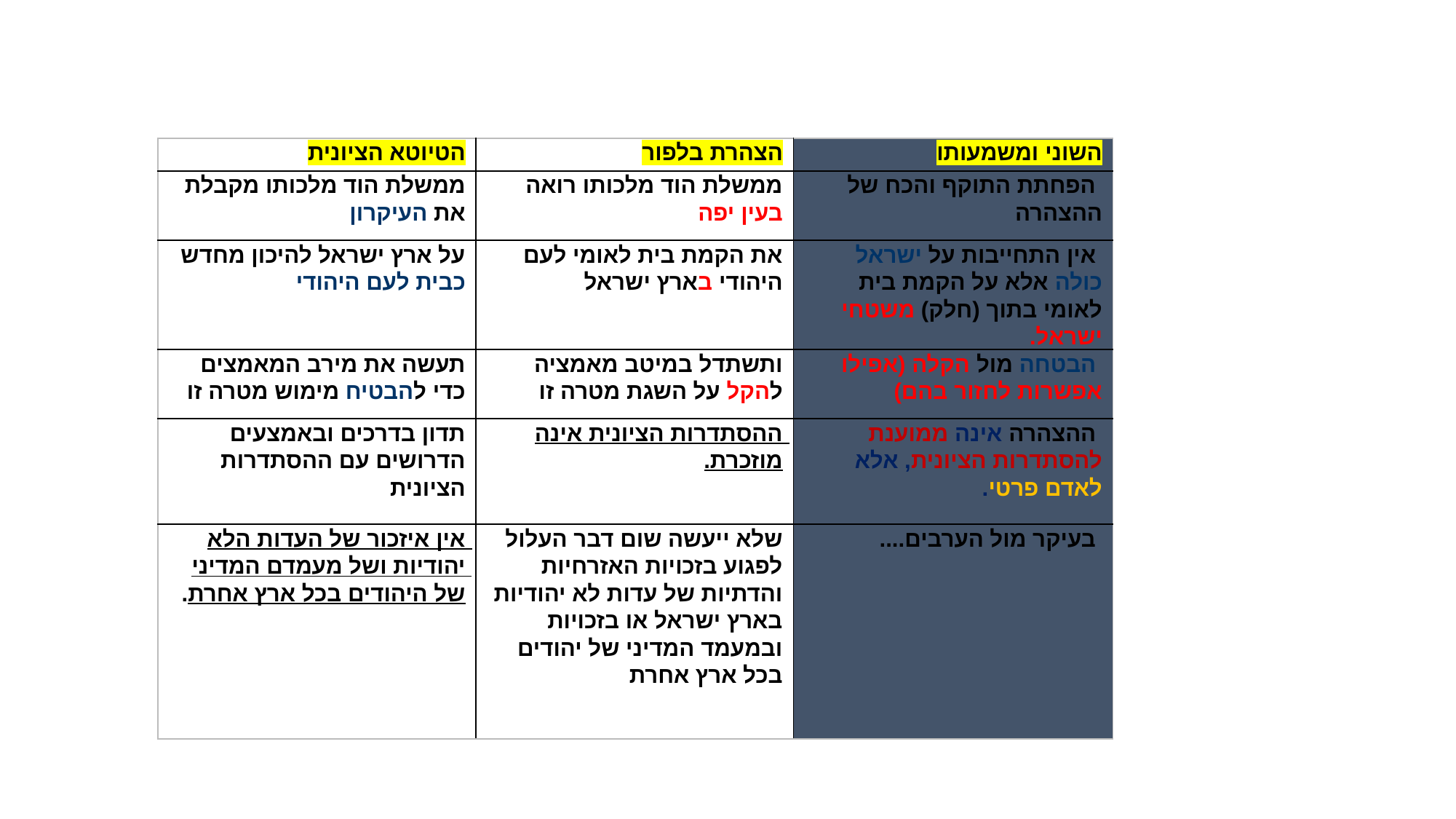

| הטיוטא הציונית | הצהרת בלפור | השוני ומשמעותו |
| --- | --- | --- |
| ממשלת הוד מלכותו מקבלת את העיקרון | ממשלת הוד מלכותו רואה בעין יפה | הפחתת התוקף והכח של ההצהרה |
| על ארץ ישראל להיכון מחדש כבית לעם היהודי | את הקמת בית לאומי לעם היהודי בארץ ישראל | אין התחייבות על ישראל כולה אלא על הקמת בית לאומי בתוך (חלק) משטחי ישראל. |
| תעשה את מירב המאמצים כדי להבטיח מימוש מטרה זו | ותשתדל במיטב מאמציה להקל על השגת מטרה זו | הבטחה מול הקלה (אפילו אפשרות לחזור בהם) |
| תדון בדרכים ובאמצעים הדרושים עם ההסתדרות הציונית | ההסתדרות הציונית אינה מוזכרת. | ההצהרה אינה ממוענת להסתדרות הציונית, אלא לאדם פרטי. |
| אין איזכור של העדות הלא יהודיות ושל מעמדם המדיני של היהודים בכל ארץ אחרת. | שלא ייעשה שום דבר העלול לפגוע בזכויות האזרחיות והדתיות של עדות לא יהודיות בארץ ישראל או בזכויות ובמעמד המדיני של יהודים בכל ארץ אחרת | בעיקר מול הערבים.... |